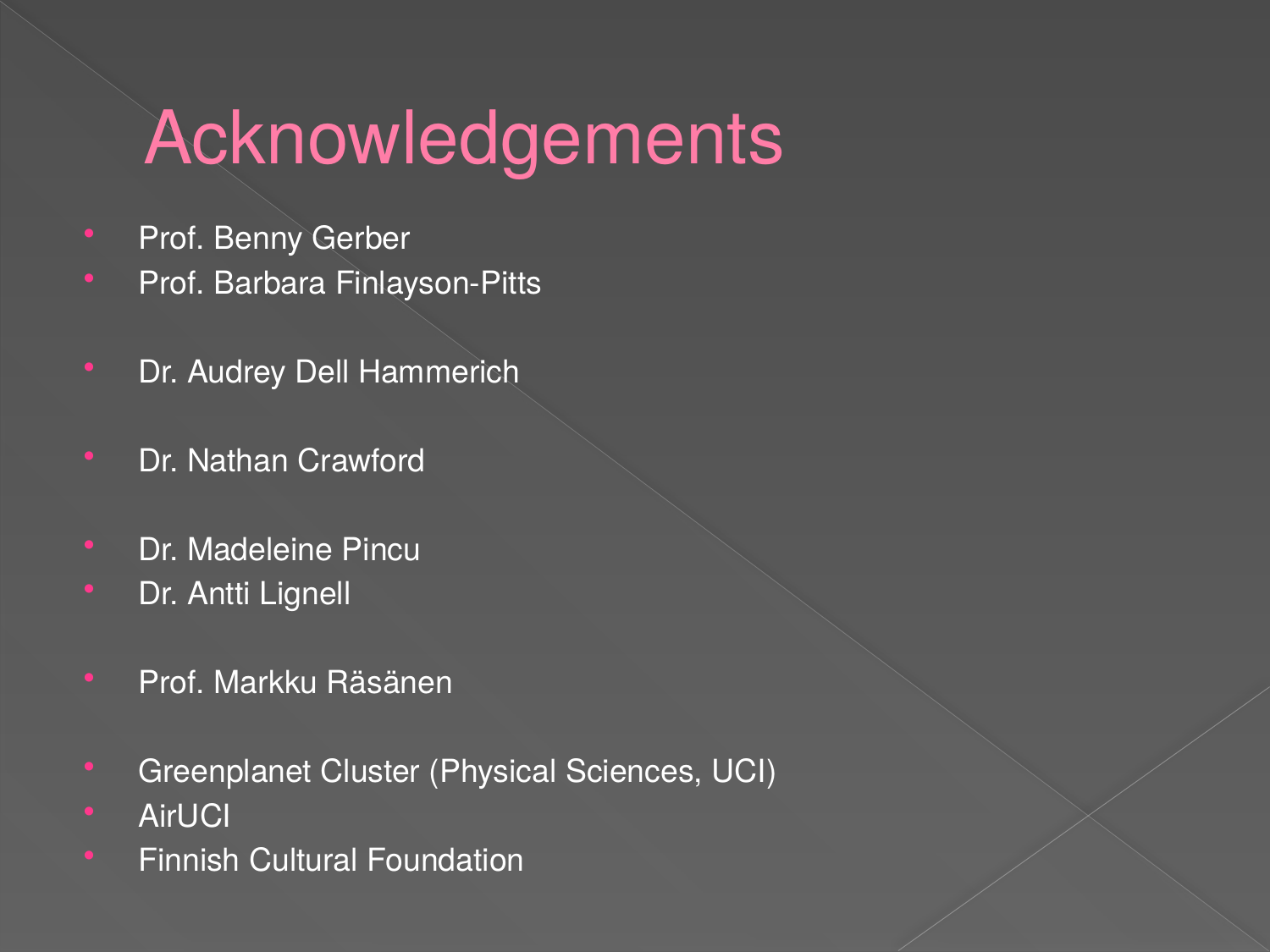

# Acknowledgements
Prof. Benny Gerber
Prof. Barbara Finlayson-Pitts

Dr. Audrey Dell Hammerich

Dr. Nathan Crawford

Dr. Madeleine Pincu
Dr. Antti Lignell

Prof. Markku Räsänen

Greenplanet Cluster (Physical Sciences, UCI)
AirUCI
Finnish Cultural Foundation